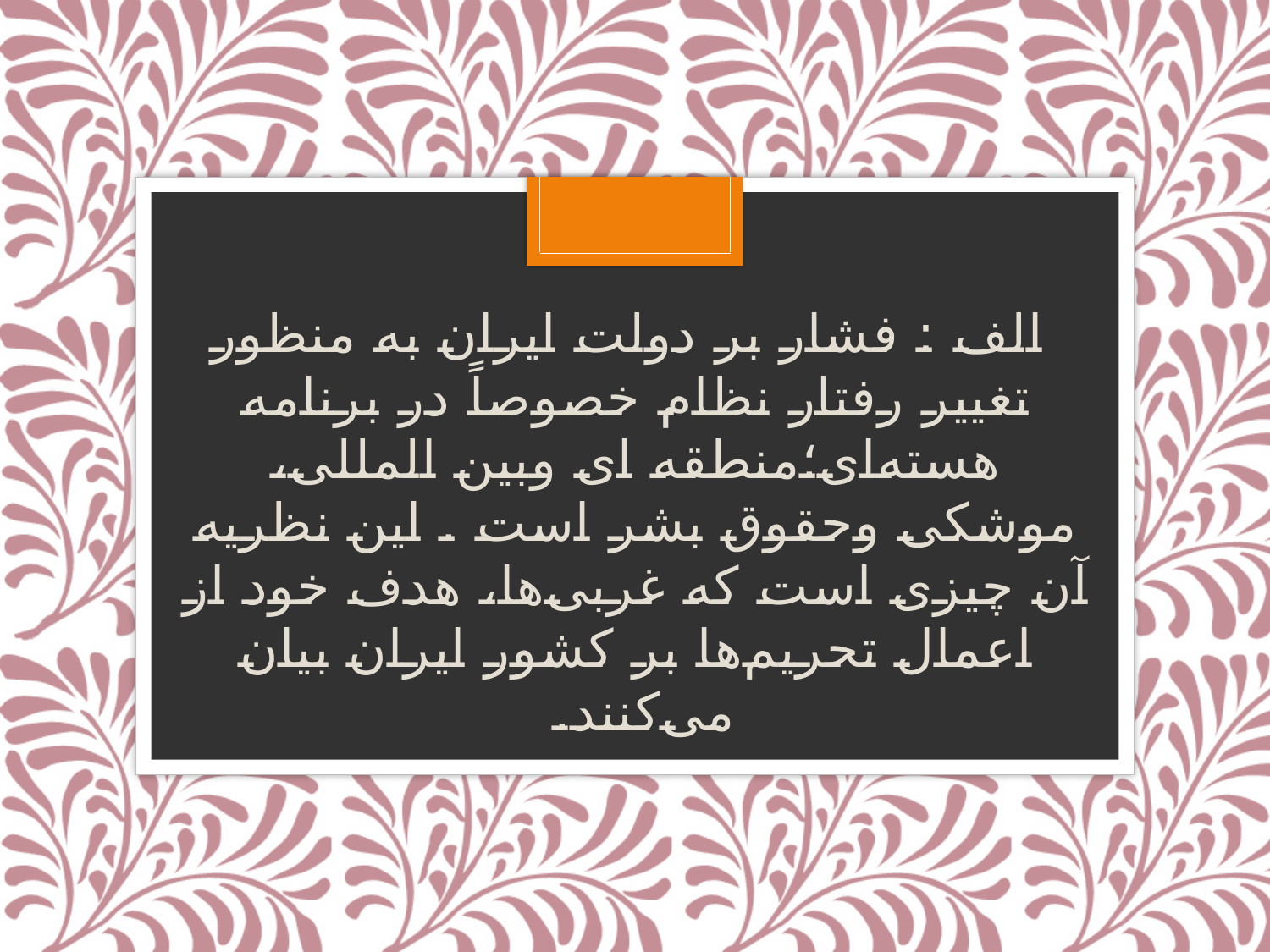

الف : فشار بر دولت ایران به منظور تغییر رفتار نظام خصوصاً در برنامه هسته‌ای؛منطقه ای وبین المللی، موشکی وحقوق بشر است . این نظریه آن چیزی است که غربی‌ها، هدف خود از اعمال تحریم‌ها بر کشور ایران بیان می‌کنند.